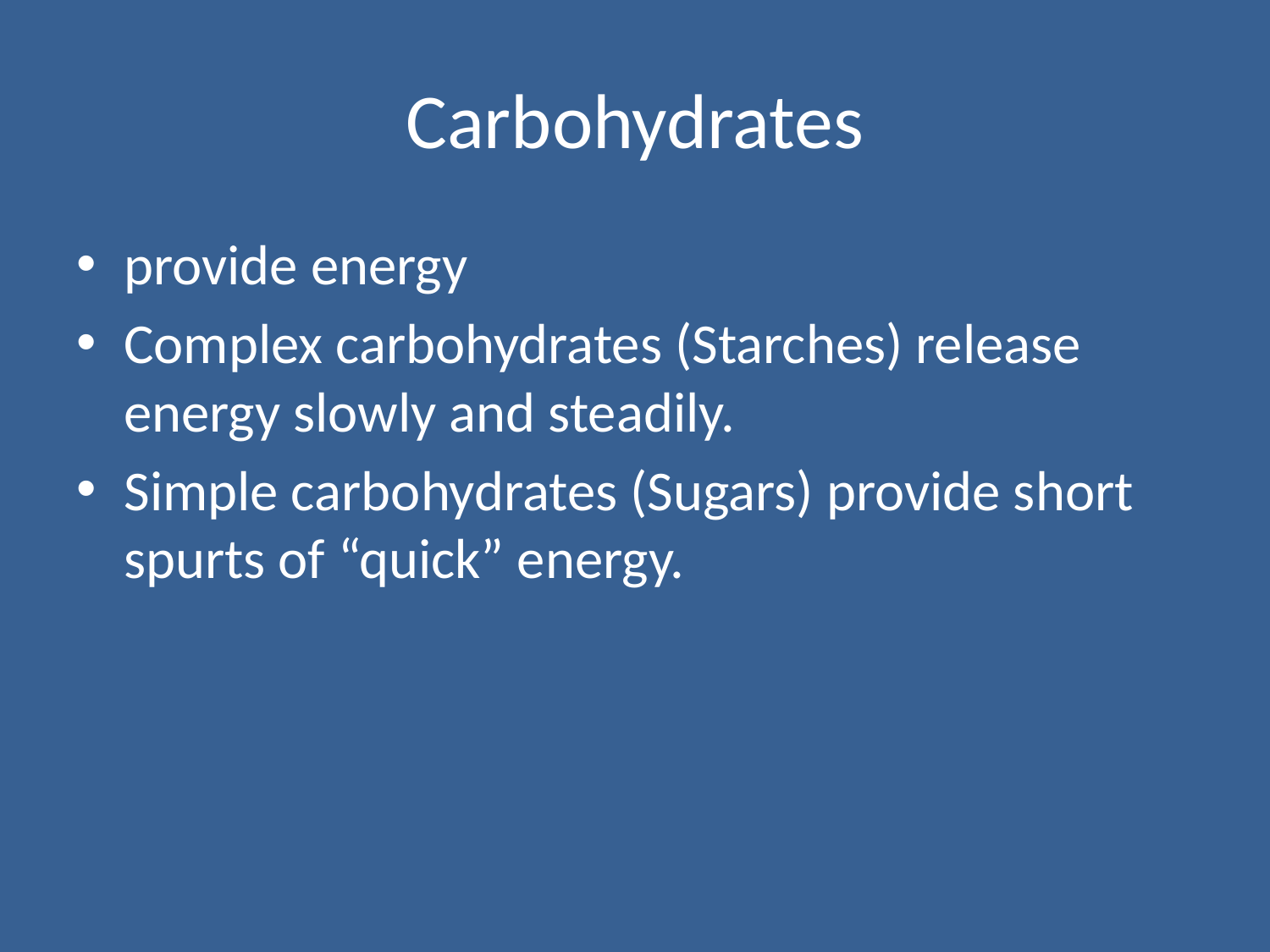

# Carbohydrates
provide energy
Complex carbohydrates (Starches) release energy slowly and steadily.
Simple carbohydrates (Sugars) provide short spurts of “quick” energy.